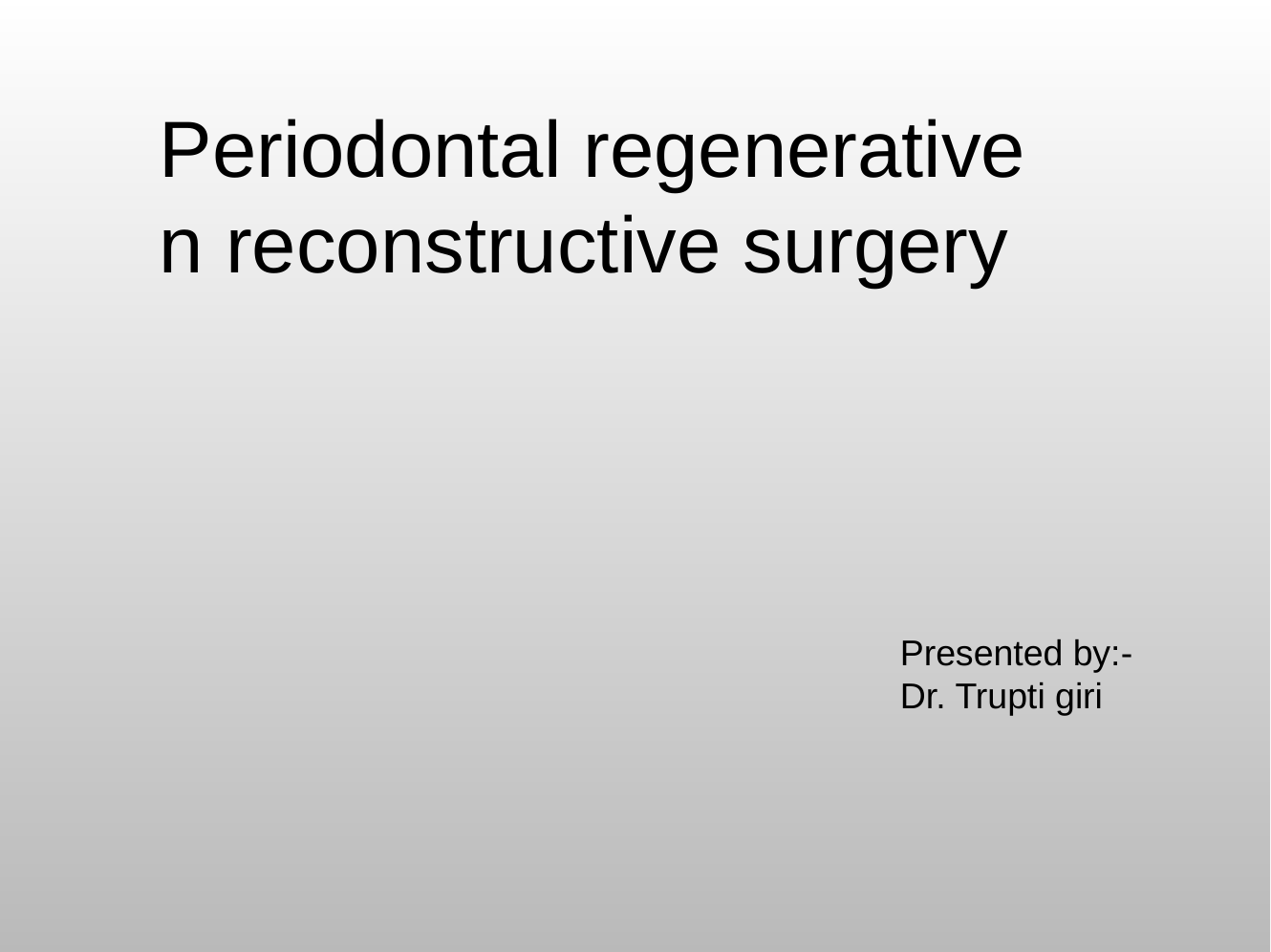

Periodontal regenerative n reconstructive surgery

Presented by:-
Dr. Trupti giri